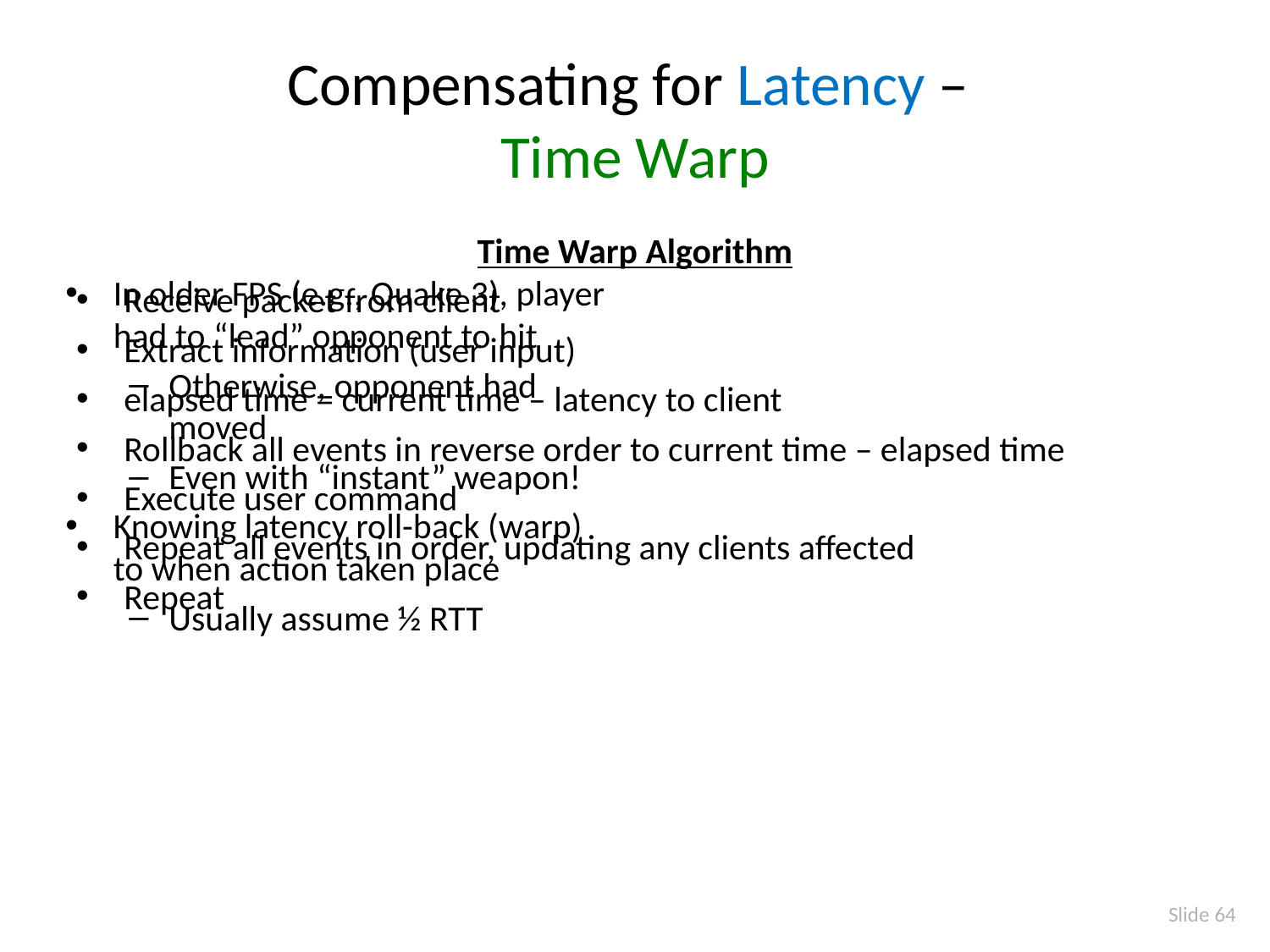

# Compensating for Latency – Time Warp
Time Warp Algorithm
Receive packet from client
Extract information (user input)
elapsed time = current time – latency to client
Rollback all events in reverse order to current time – elapsed time
Execute user command
Repeat all events in order, updating any clients affected
Repeat
In older FPS (e.g., Quake 3), player had to “lead” opponent to hit
Otherwise, opponent had moved
Even with “instant” weapon!
Knowing latency roll-back (warp) to when action taken place
Usually assume ½ RTT

Slide 64